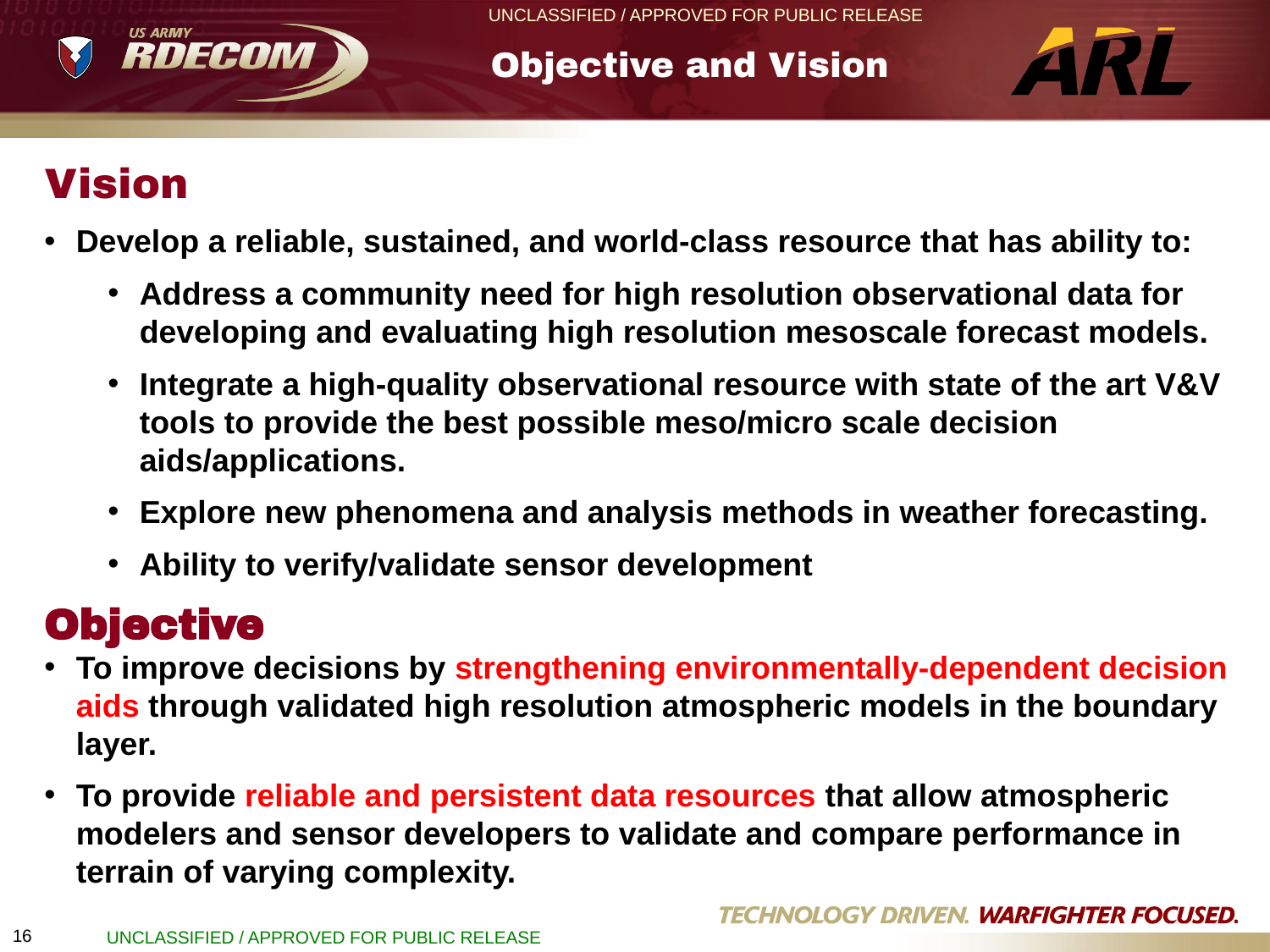

# Objective and Vision
Vision
Develop a reliable, sustained, and world-class resource that has ability to:
Address a community need for high resolution observational data for developing and evaluating high resolution mesoscale forecast models.
Integrate a high-quality observational resource with state of the art V&V tools to provide the best possible meso/micro scale decision aids/applications.
Explore new phenomena and analysis methods in weather forecasting.
Ability to verify/validate sensor development
Objective
To improve decisions by strengthening environmentally-dependent decision aids through validated high resolution atmospheric models in the boundary layer.
To provide reliable and persistent data resources that allow atmospheric modelers and sensor developers to validate and compare performance in terrain of varying complexity.